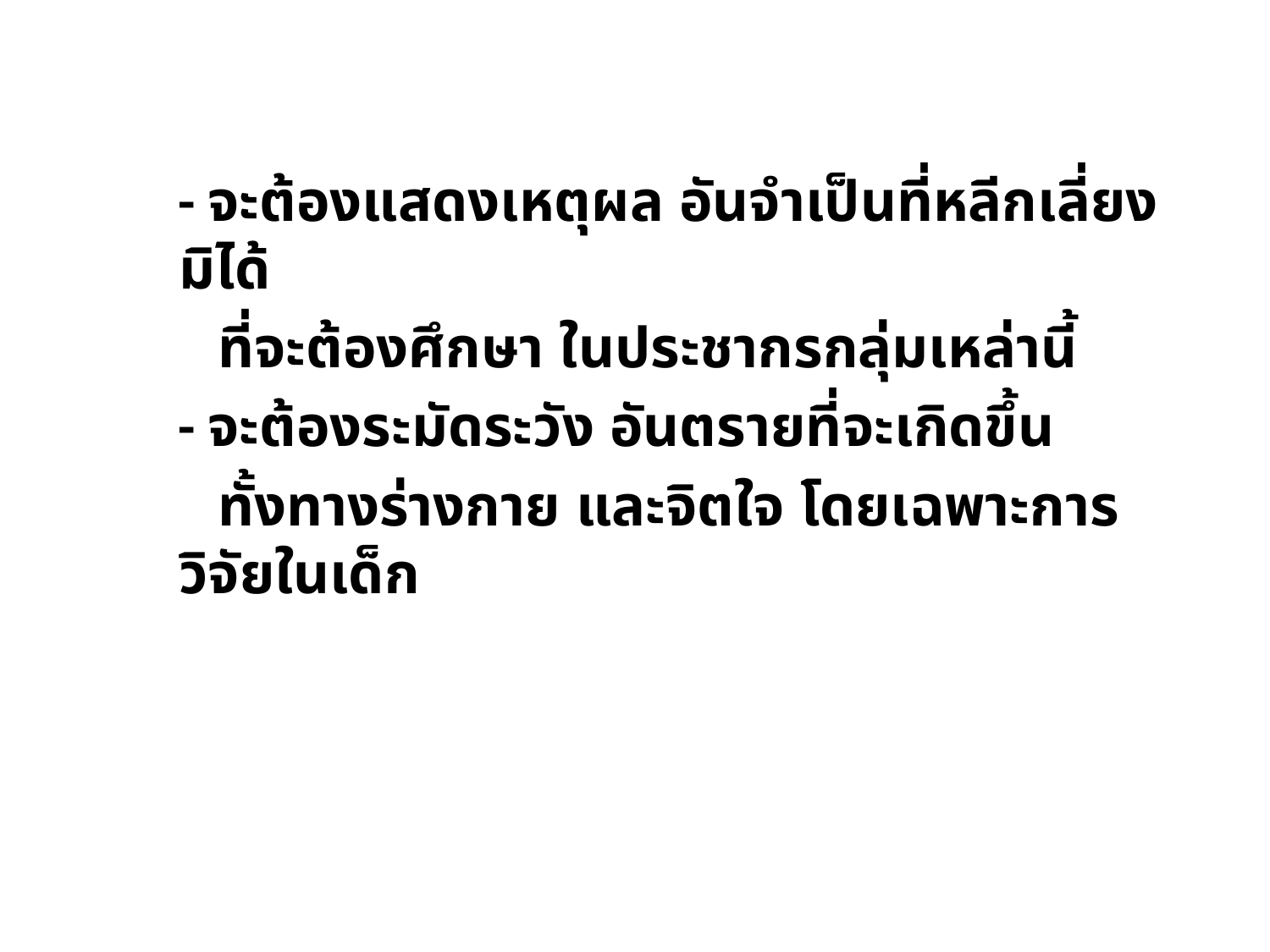

- จะต้องแสดงเหตุผล อันจำเป็นที่หลีกเลี่ยงมิได้
     ที่จะต้องศึกษา ในประชากรกลุ่มเหล่านี้
   - จะต้องระมัดระวัง อันตรายที่จะเกิดขึ้น
     ทั้งทางร่างกาย และจิตใจ โดยเฉพาะการวิจัยในเด็ก